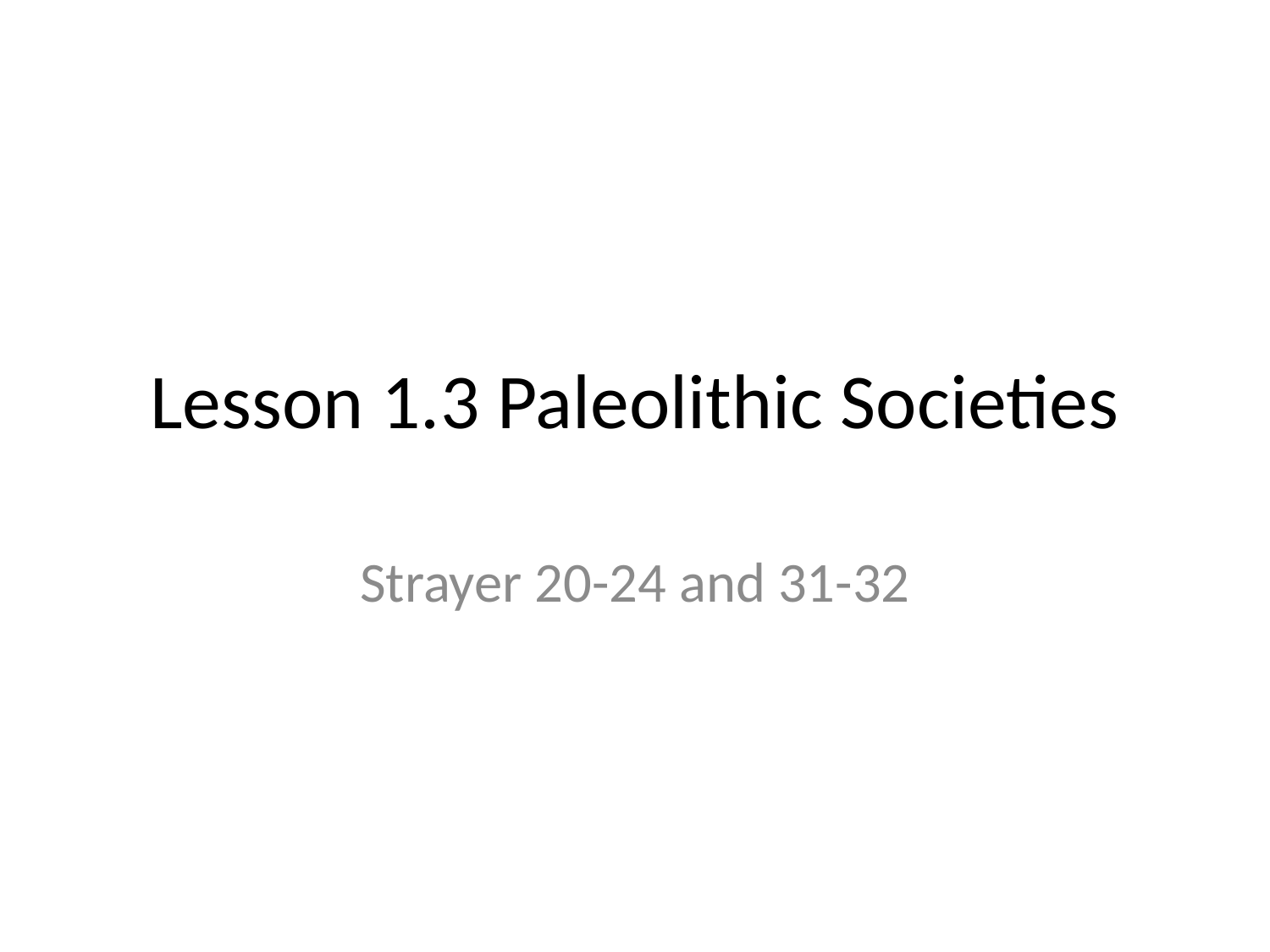

# Lesson 1.3 Paleolithic Societies
Strayer 20-24 and 31-32